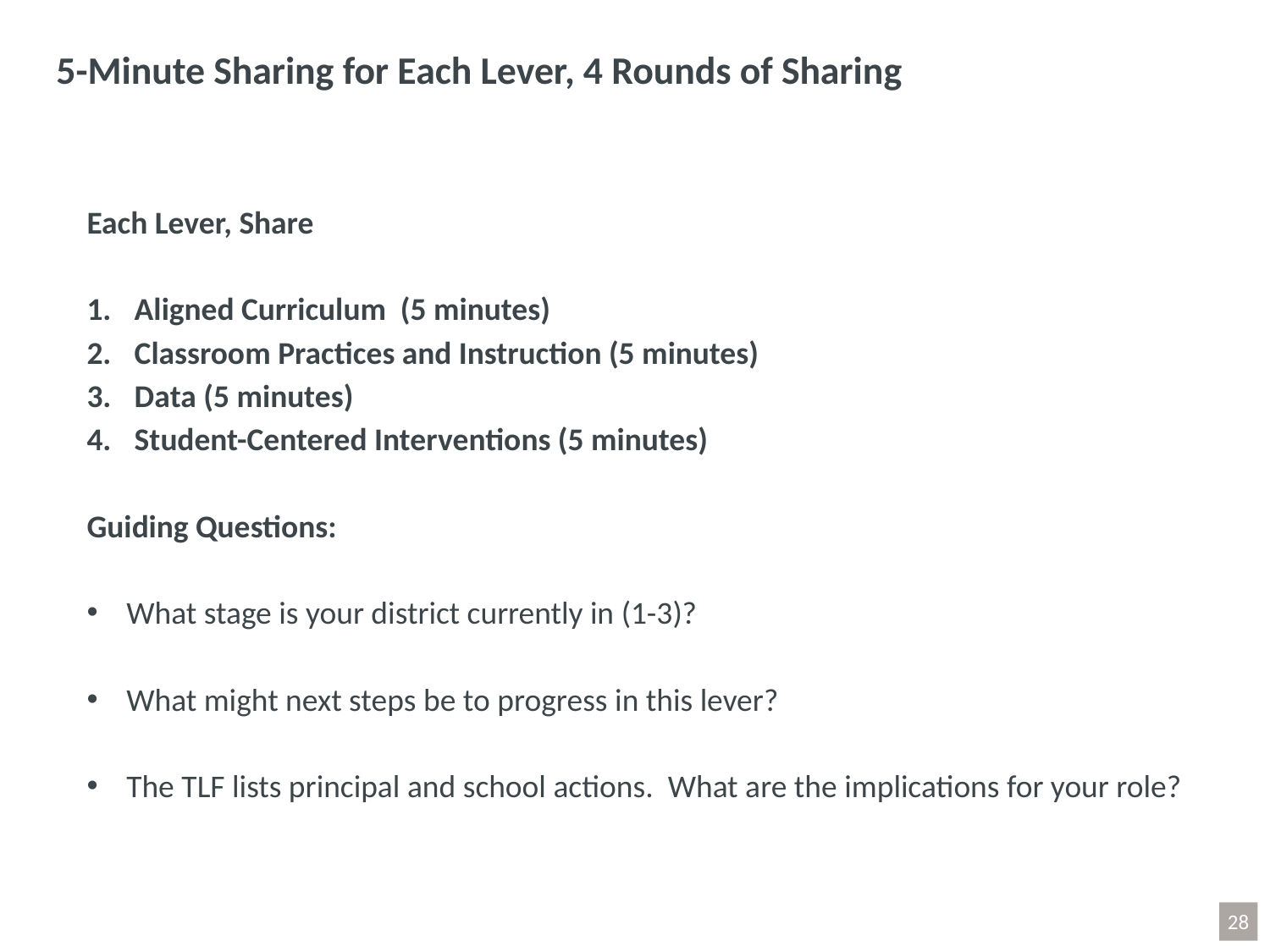

# 5-Minute Sharing for Each Lever, 4 Rounds of Sharing
Each Lever, Share

Aligned Curriculum  (5 minutes)
Classroom Practices and Instruction (5 minutes)
Data (5 minutes)
Student-Centered Interventions (5 minutes)

Guiding Questions:

What stage is your district currently in (1-3)?

What might next steps be to progress in this lever?

The TLF lists principal and school actions.  What are the implications for your role?